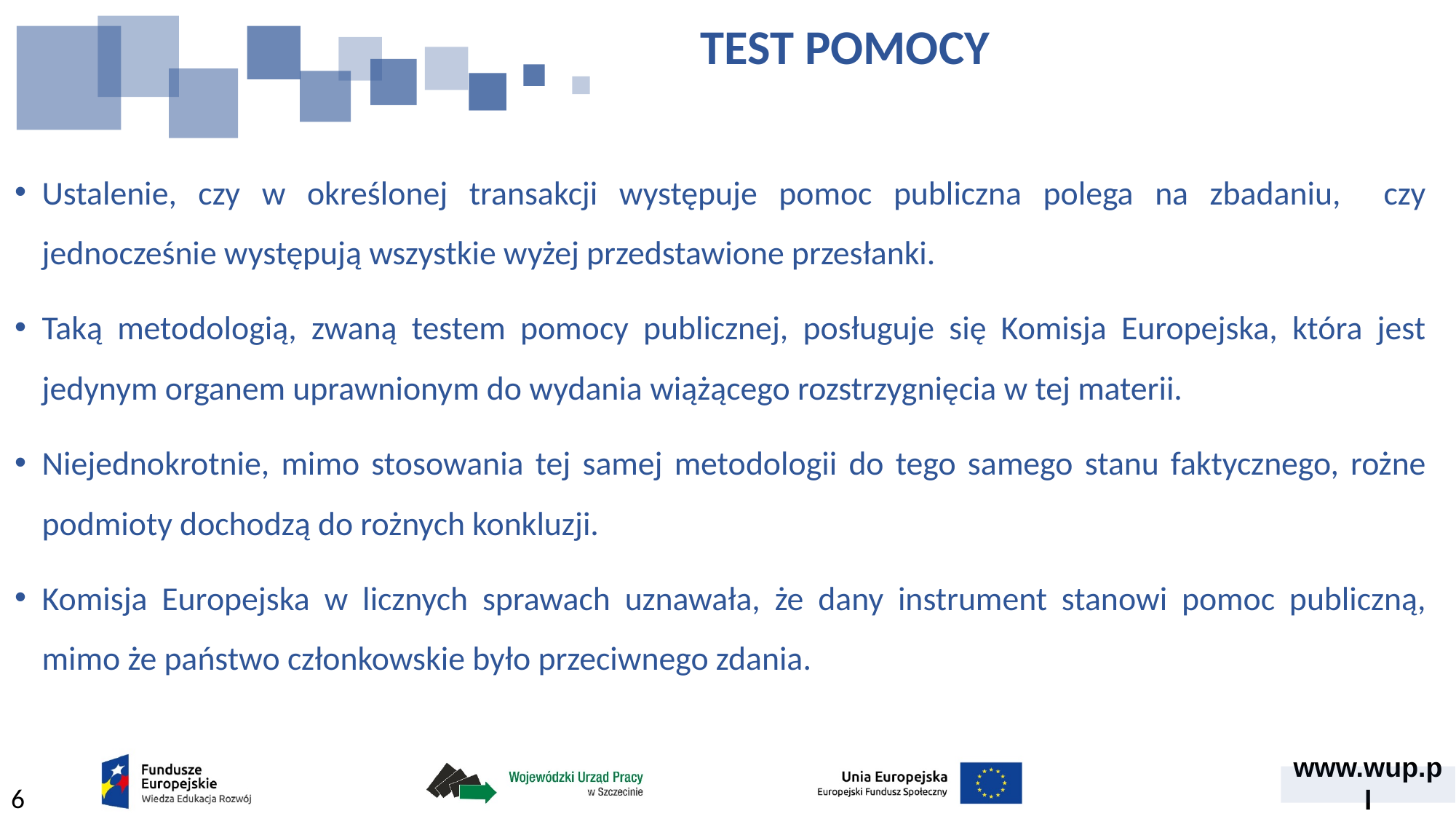

TEST POMOCY
Ustalenie, czy w określonej transakcji występuje pomoc publiczna polega na zbadaniu,  czy jednocześnie występują wszystkie wyżej przedstawione przesłanki.
Taką metodologią, zwaną testem pomocy publicznej, posługuje się Komisja Europejska, która jest jedynym organem uprawnionym do wydania wiążącego rozstrzygnięcia w tej materii.
Niejednokrotnie, mimo stosowania tej samej metodologii do tego samego stanu faktycznego, rożne podmioty dochodzą do rożnych konkluzji.
Komisja Europejska w licznych sprawach uznawała, że dany instrument stanowi pomoc publiczną, mimo że państwo członkowskie było przeciwnego zdania.
6